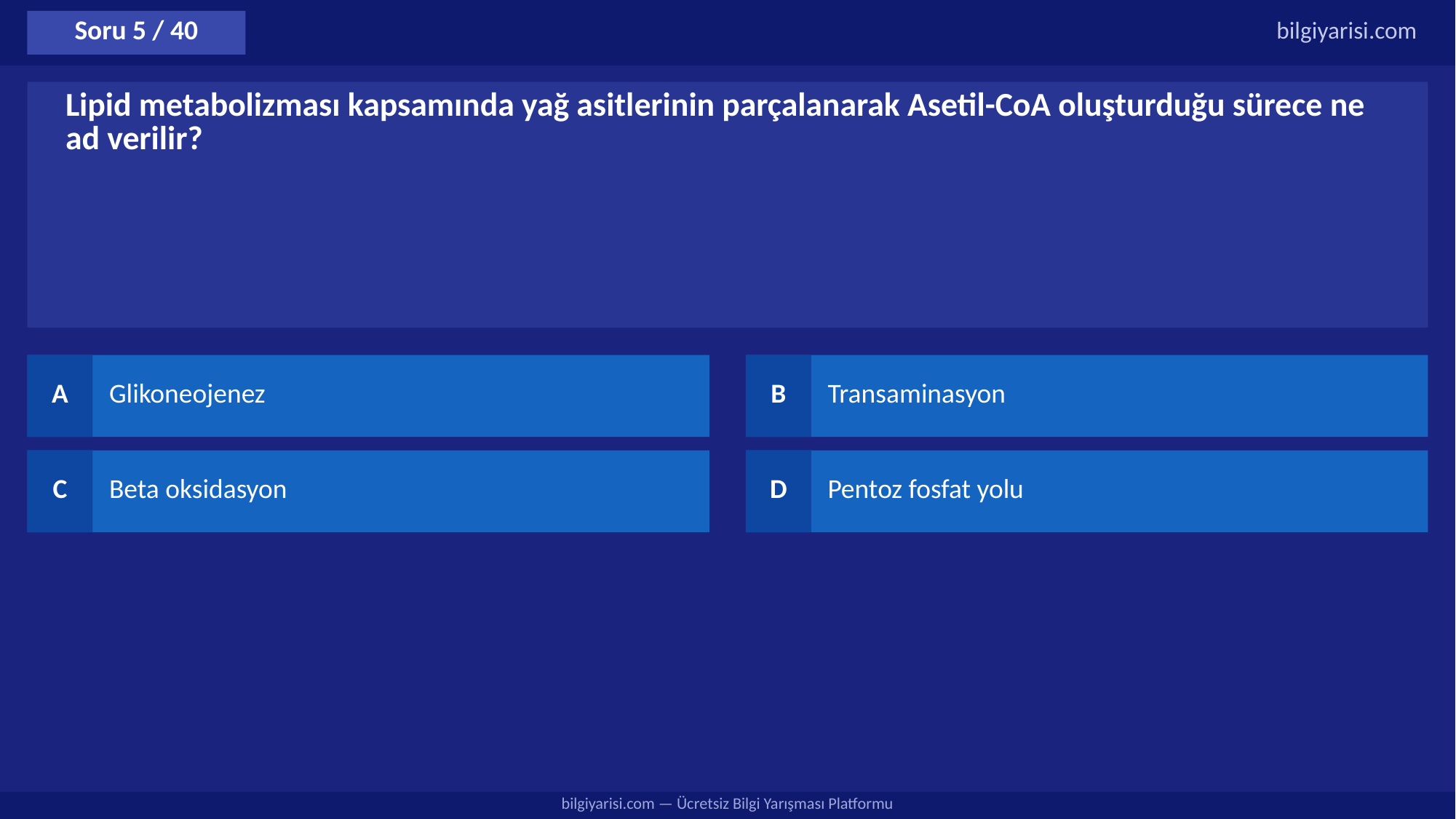

Soru 5 / 40
bilgiyarisi.com

Lipid metabolizması kapsamında yağ asitlerinin parçalanarak Asetil-CoA oluşturduğu sürece ne ad verilir?

A
Glikoneojenez

B
Transaminasyon

C
Beta oksidasyon

D
Pentoz fosfat yolu
bilgiyarisi.com — Ücretsiz Bilgi Yarışması Platformu